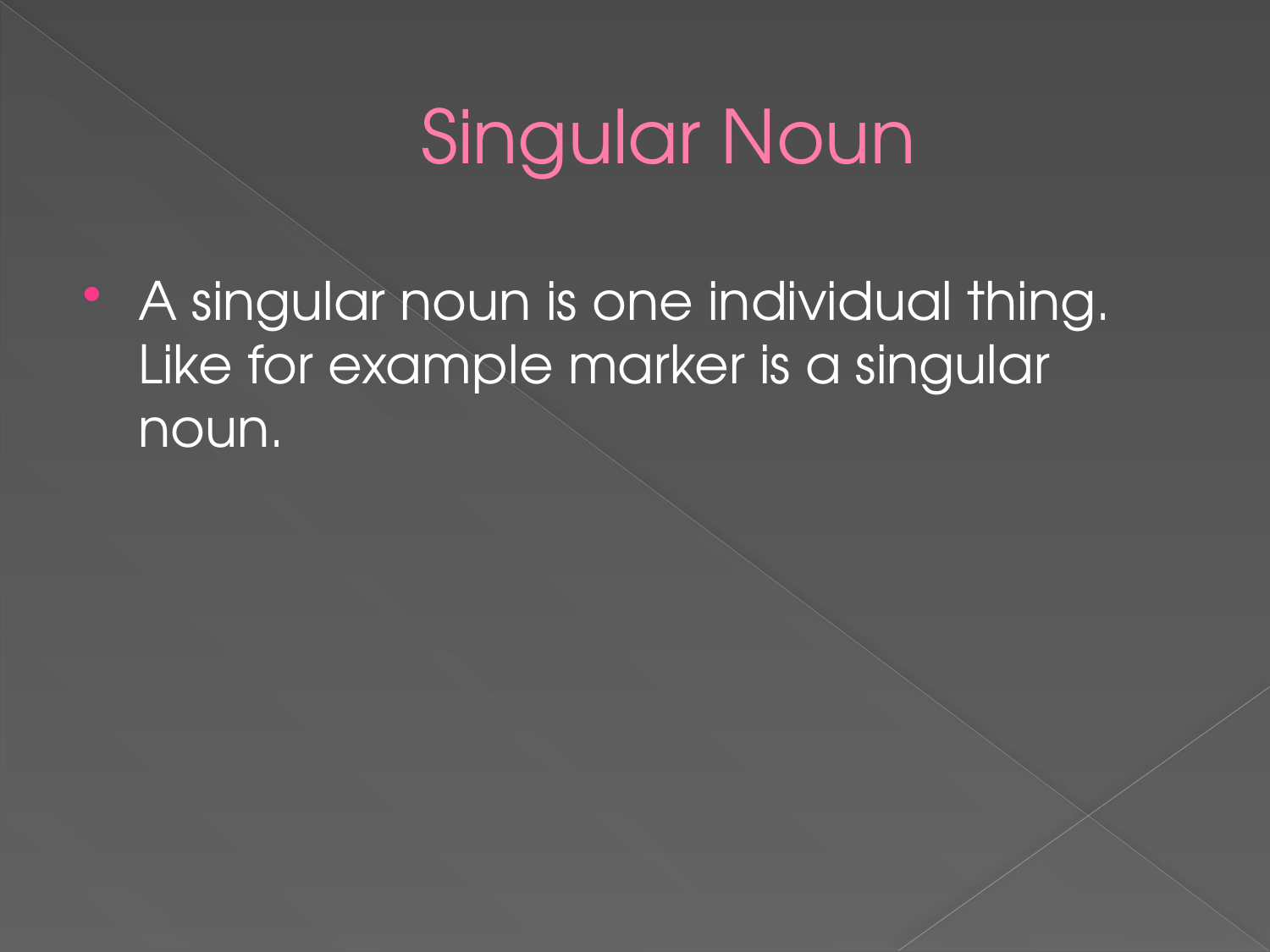

# Singular Noun
A singular noun is one individual thing. Like for example marker is a singular noun.